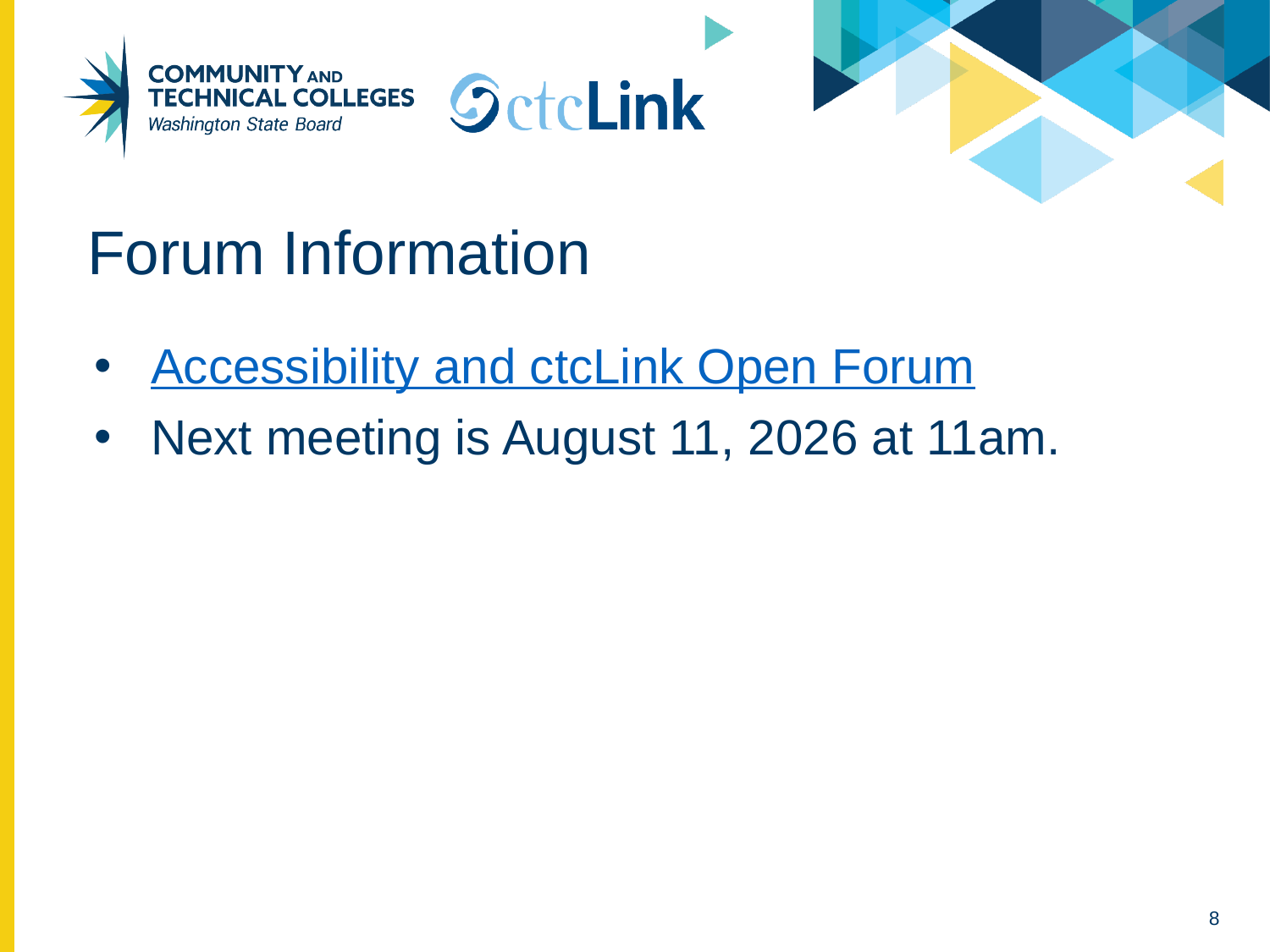

# Forum Information
Accessibility and ctcLink Open Forum
Next meeting is August 11, 2026 at 11am.
8